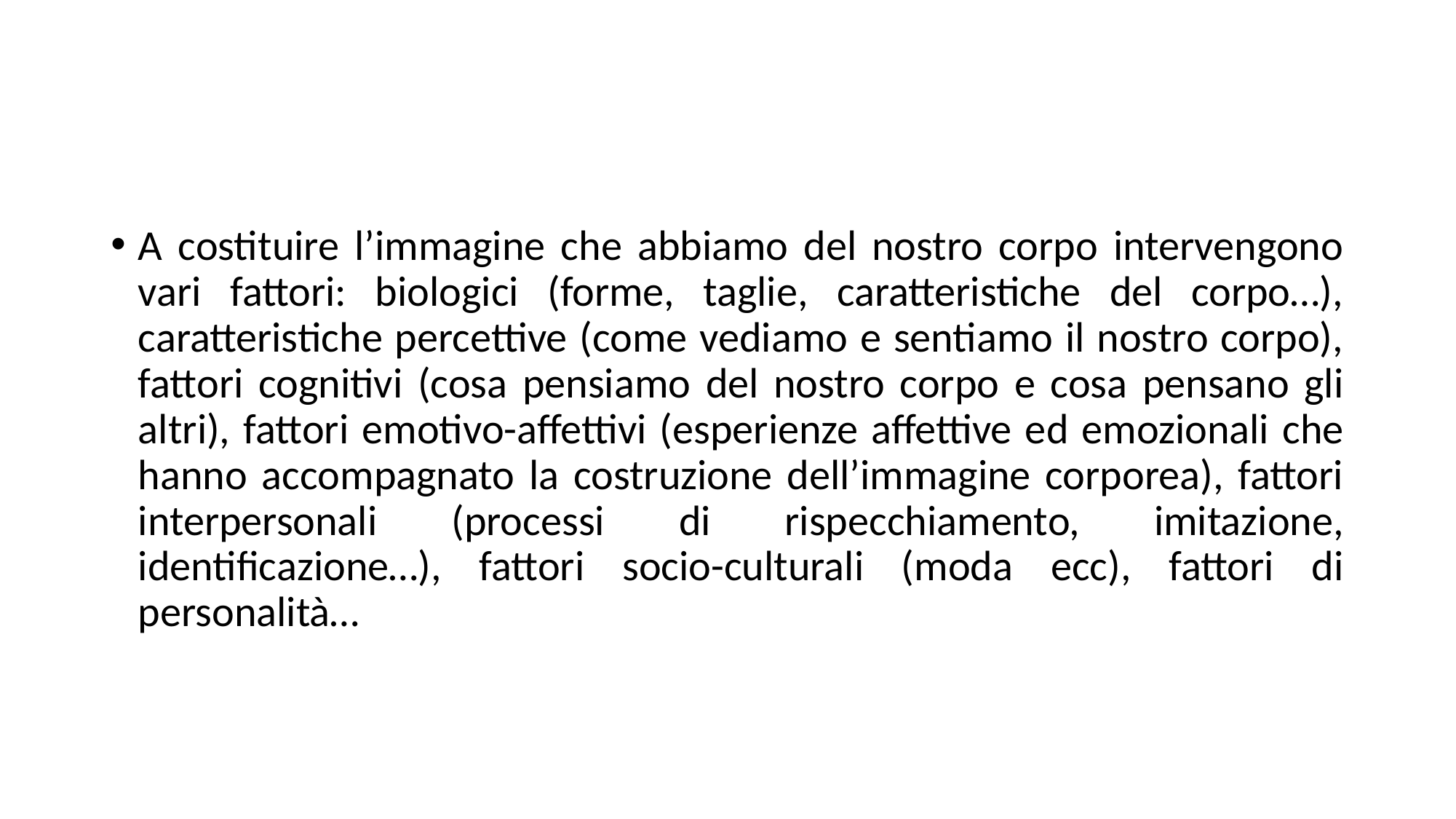

#
A costituire l’immagine che abbiamo del nostro corpo intervengono vari fattori: biologici (forme, taglie, caratteristiche del corpo…), caratteristiche percettive (come vediamo e sentiamo il nostro corpo), fattori cognitivi (cosa pensiamo del nostro corpo e cosa pensano gli altri), fattori emotivo-affettivi (esperienze affettive ed emozionali che hanno accompagnato la costruzione dell’immagine corporea), fattori interpersonali (processi di rispecchiamento, imitazione, identificazione…), fattori socio-culturali (moda ecc), fattori di personalità…